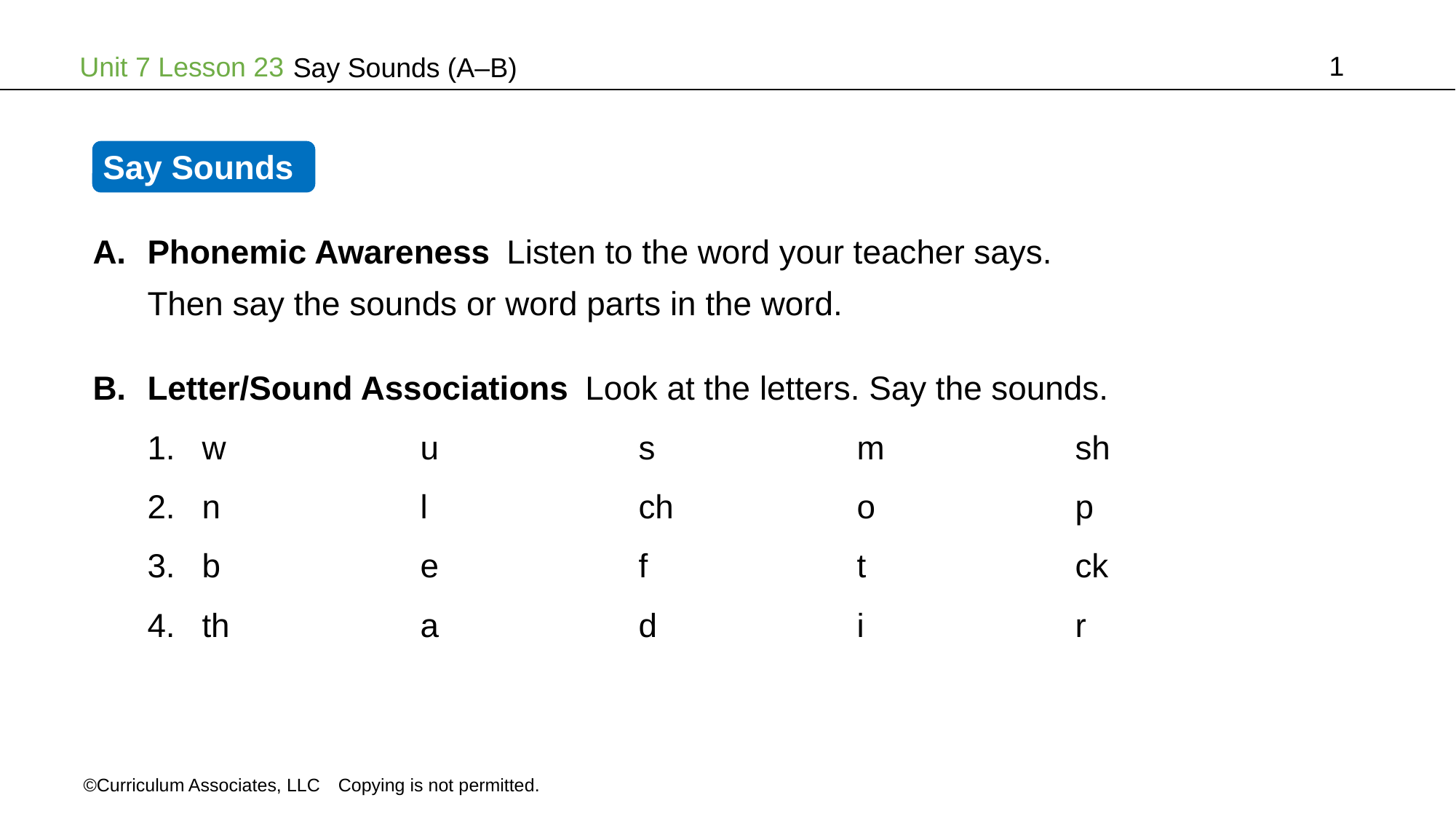

1
Say Sounds (A–B)
Say Sounds

Phonemic Awareness Listen to the word your teacher says.
Then say the sounds or word parts in the word.
Letter/Sound Associations Look at the letters. Say the sounds.
w		u		s		m		sh
n		l		ch		o		p
b		e		f		t		ck
th		a		d		i		r